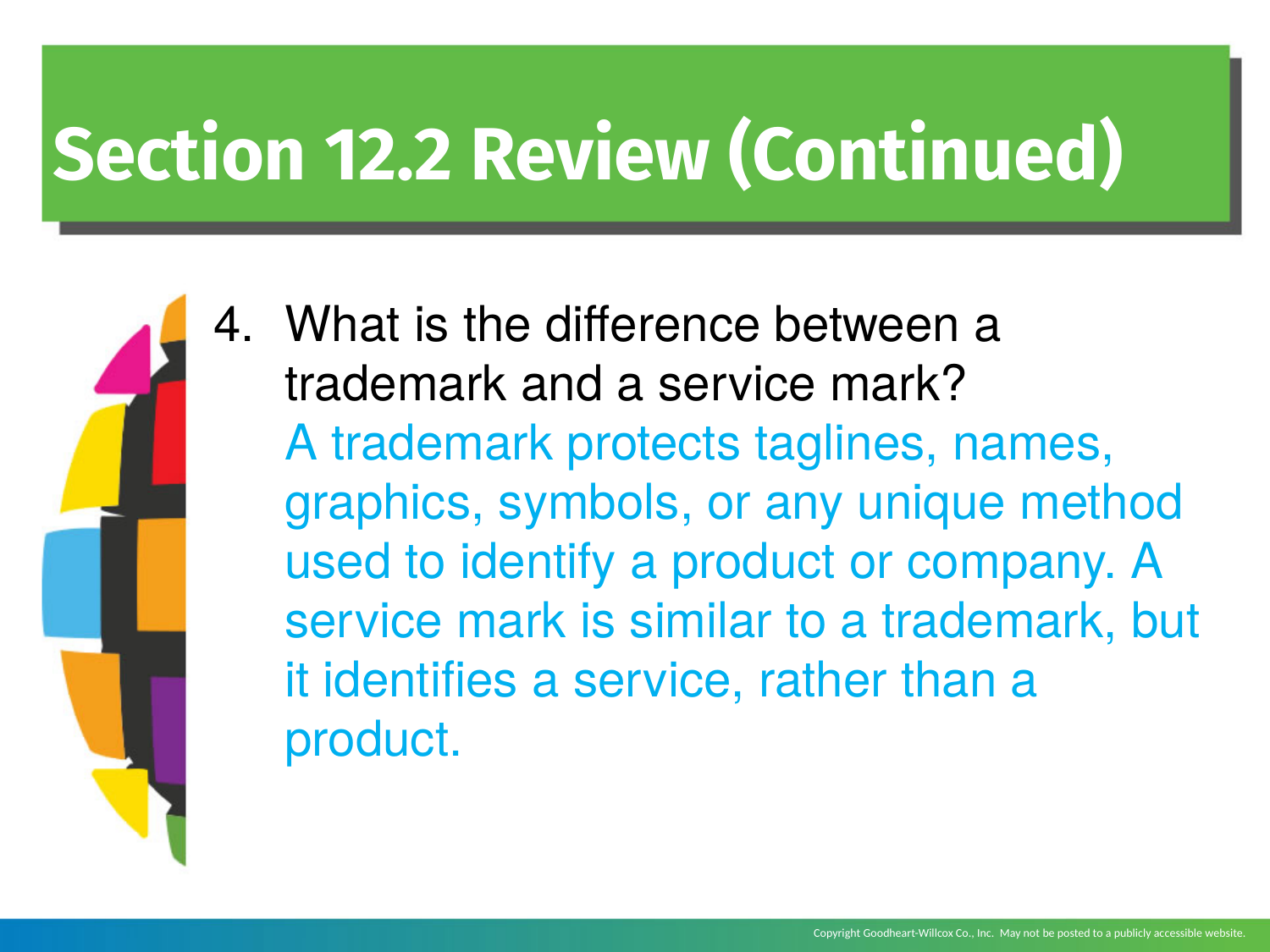

# Section 12.2 Review (Continued)
What is the difference between a trademark and a service mark?
	A trademark protects taglines, names, graphics, symbols, or any unique method used to identify a product or company. A service mark is similar to a trademark, but it identifies a service, rather than a product.